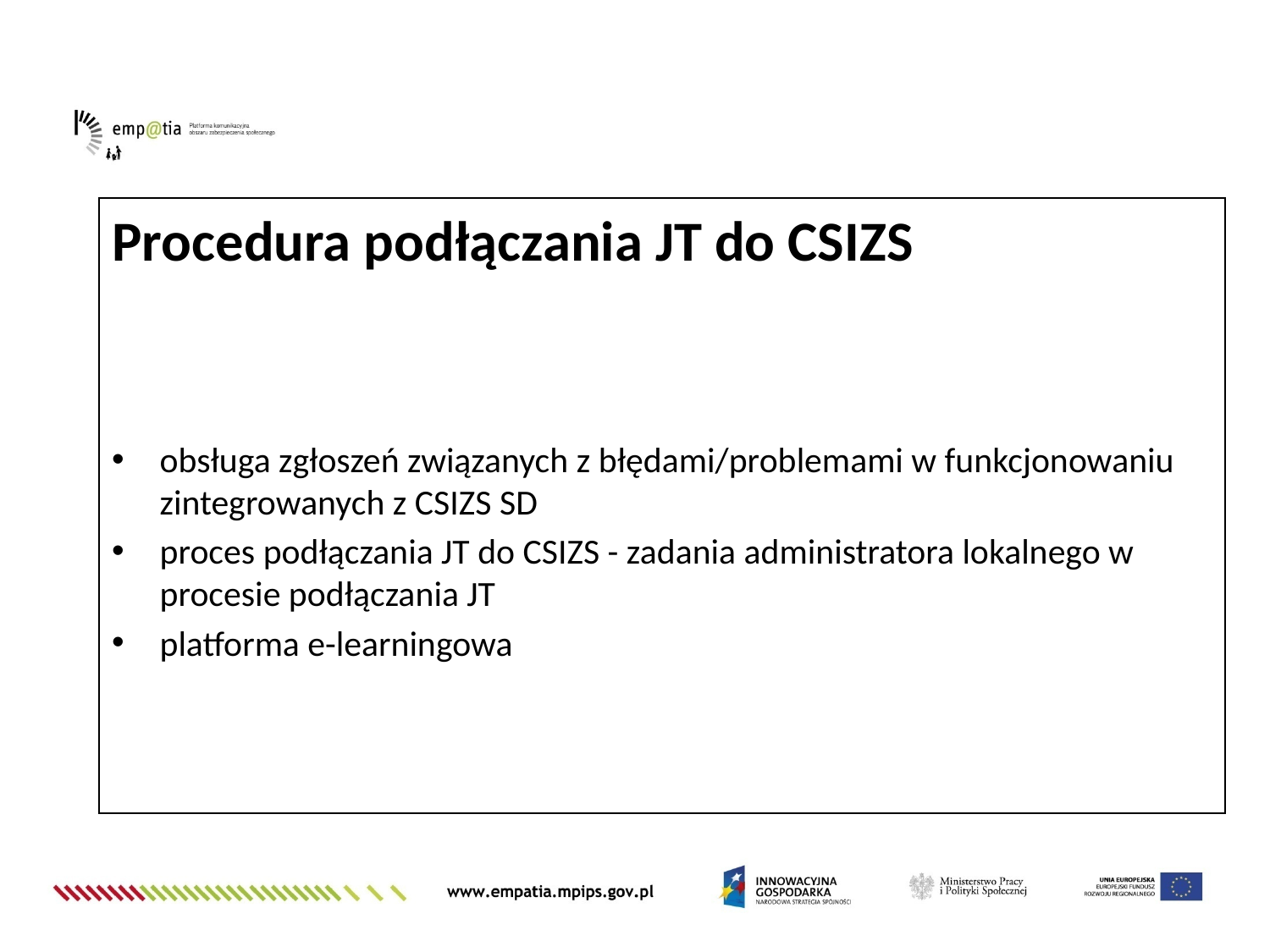

Procedura podłączania JT do CSIZS

obsługa zgłoszeń związanych z błędami/problemami w funkcjonowaniu zintegrowanych z CSIZS SD
proces podłączania JT do CSIZS - zadania administratora lokalnego w procesie podłączania JT
platforma e-learningowa